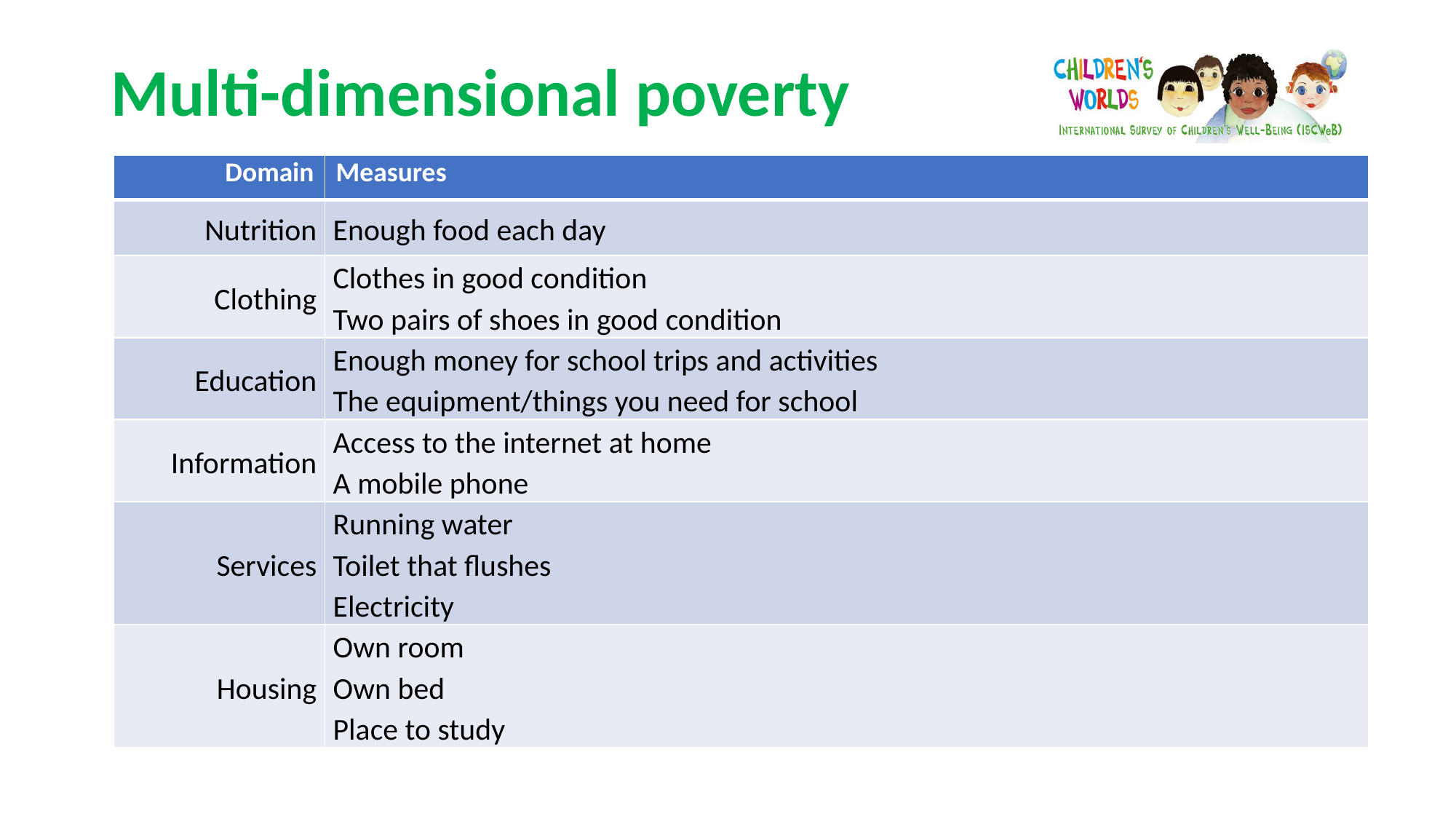

# Multi-dimensional poverty
| Domain | Measures |
| --- | --- |
| Nutrition | Enough food each day |
| Clothing | Clothes in good condition Two pairs of shoes in good condition |
| Education | Enough money for school trips and activities The equipment/things you need for school |
| Information | Access to the internet at home A mobile phone |
| Services | Running water Toilet that flushes Electricity |
| Housing | Own room Own bed Place to study |